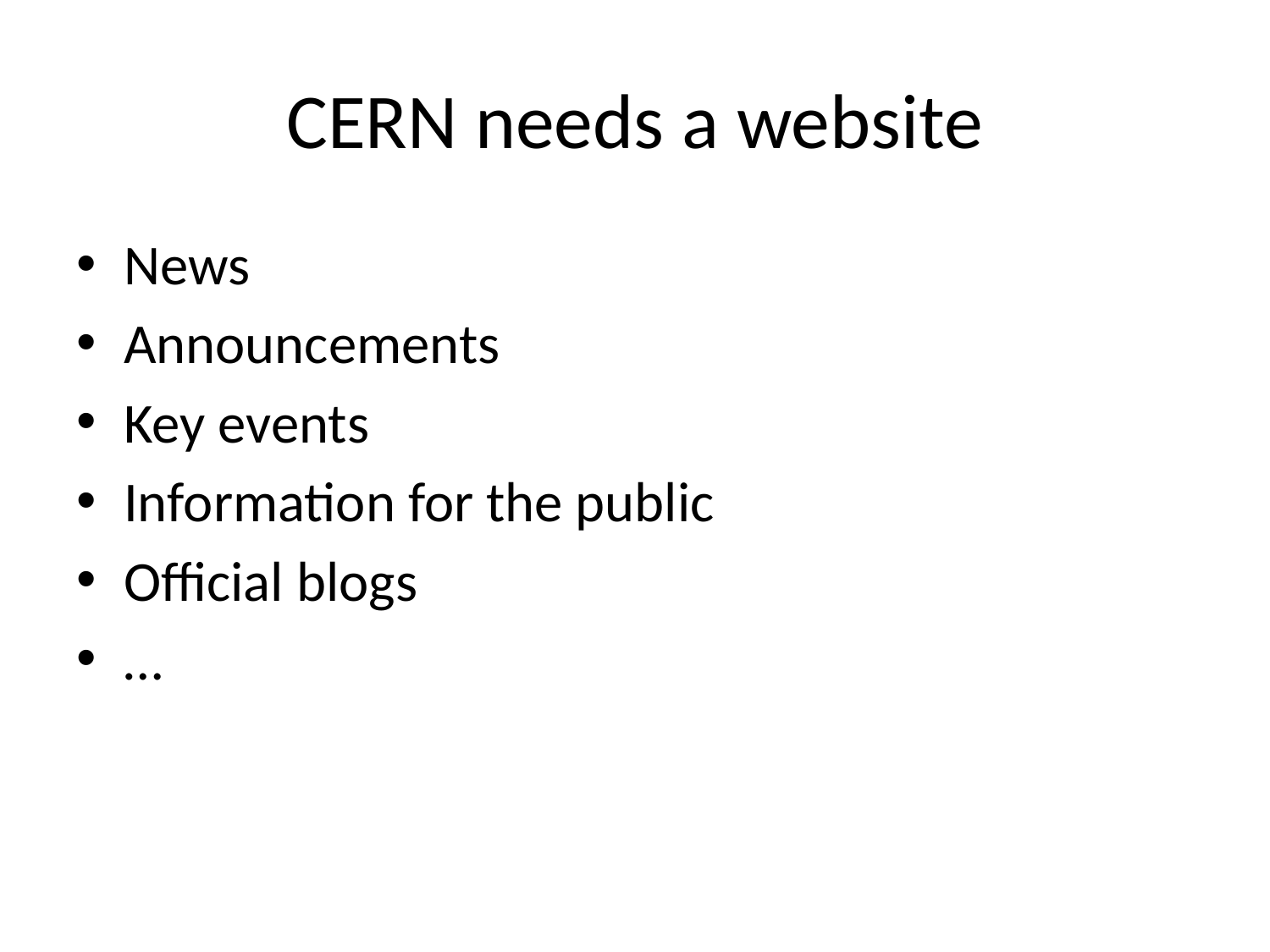

# CERN needs a website
News
Announcements
Key events
Information for the public
Official blogs
…